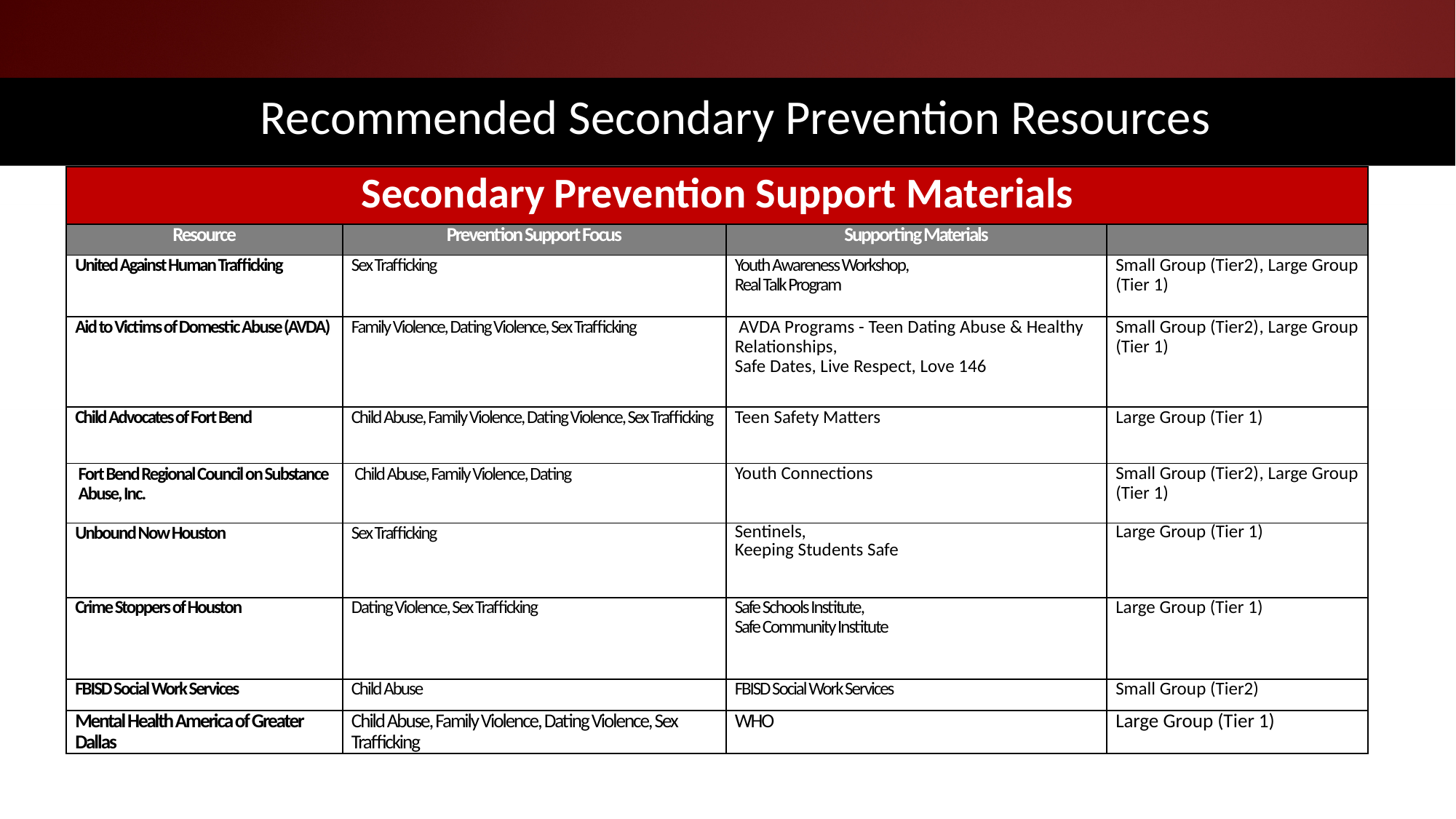

# Recommended Secondary Prevention Resources

| Secondary Prevention Support Materials |  |  |  |
| --- | --- | --- | --- |
| Resource | Prevention Support Focus | Supporting Materials |  |
| United Against Human Trafficking | Sex Trafficking | Youth Awareness Workshop, Real Talk Program | Small Group (Tier2), Large Group (Tier 1) |
| Aid to Victims of Domestic Abuse (AVDA) | Family Violence, Dating Violence, Sex Trafficking | AVDA Programs - Teen Dating Abuse & Healthy Relationships, Safe Dates, Live Respect, Love 146 | Small Group (Tier2), Large Group (Tier 1) |
| Child Advocates of Fort Bend | Child Abuse, Family Violence, Dating Violence, Sex Trafficking | Teen Safety Matters | Large Group (Tier 1) |
| Fort Bend Regional Council on Substance Abuse, Inc. | Child Abuse, Family Violence, Dating | Youth Connections | Small Group (Tier2), Large Group (Tier 1) |
| Unbound Now Houston | Sex Trafficking | Sentinels, Keeping Students Safe | Large Group (Tier 1) |
| Crime Stoppers of Houston | Dating Violence, Sex Trafficking | Safe Schools Institute, Safe Community Institute | Large Group (Tier 1) |
| FBISD Social Work Services | Child Abuse | FBISD Social Work Services | Small Group (Tier2) |
| Mental Health America of Greater Dallas | Child Abuse, Family Violence, Dating Violence, Sex Trafficking | WHO | Large Group (Tier 1) |